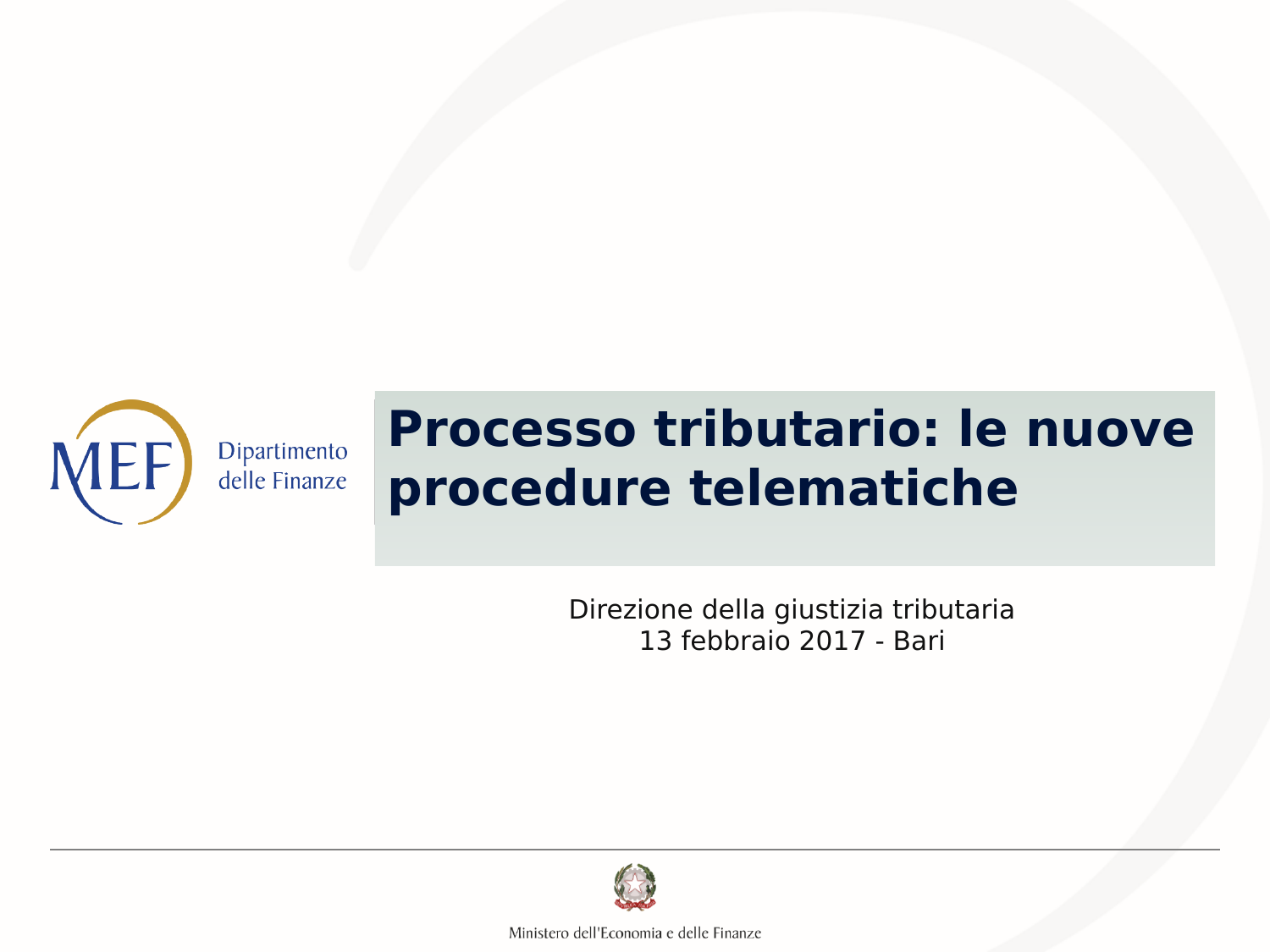

# Processo tributario: le nuove procedure telematiche
Direzione della giustizia tributaria
13 febbraio 2017 - Bari